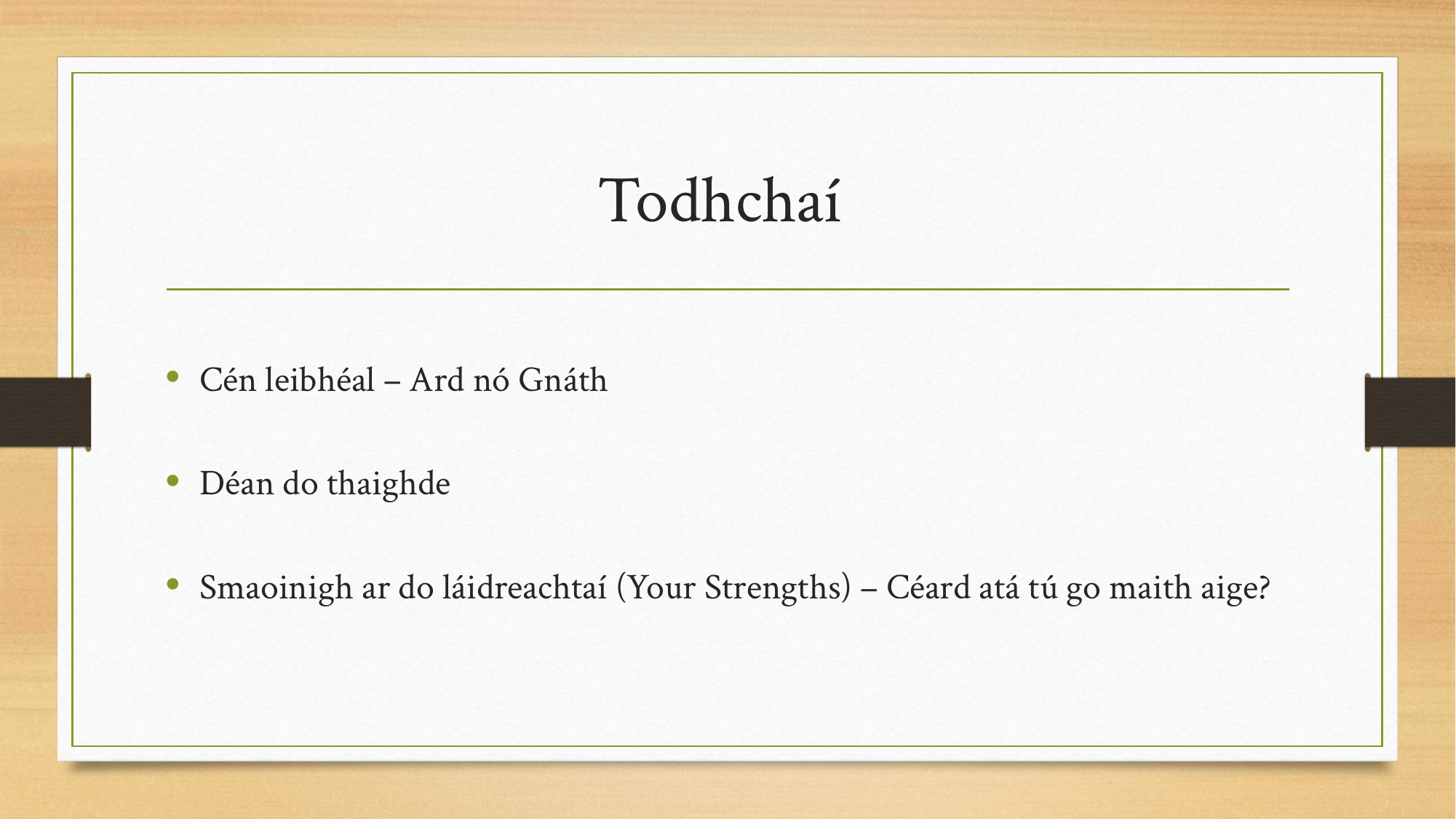

# Todhchaí
Cén leibhéal – Ard nó Gnáth
Déan do thaighde
Smaoinigh ar do láidreachtaí (Your Strengths) – Céard atá tú go maith aige?